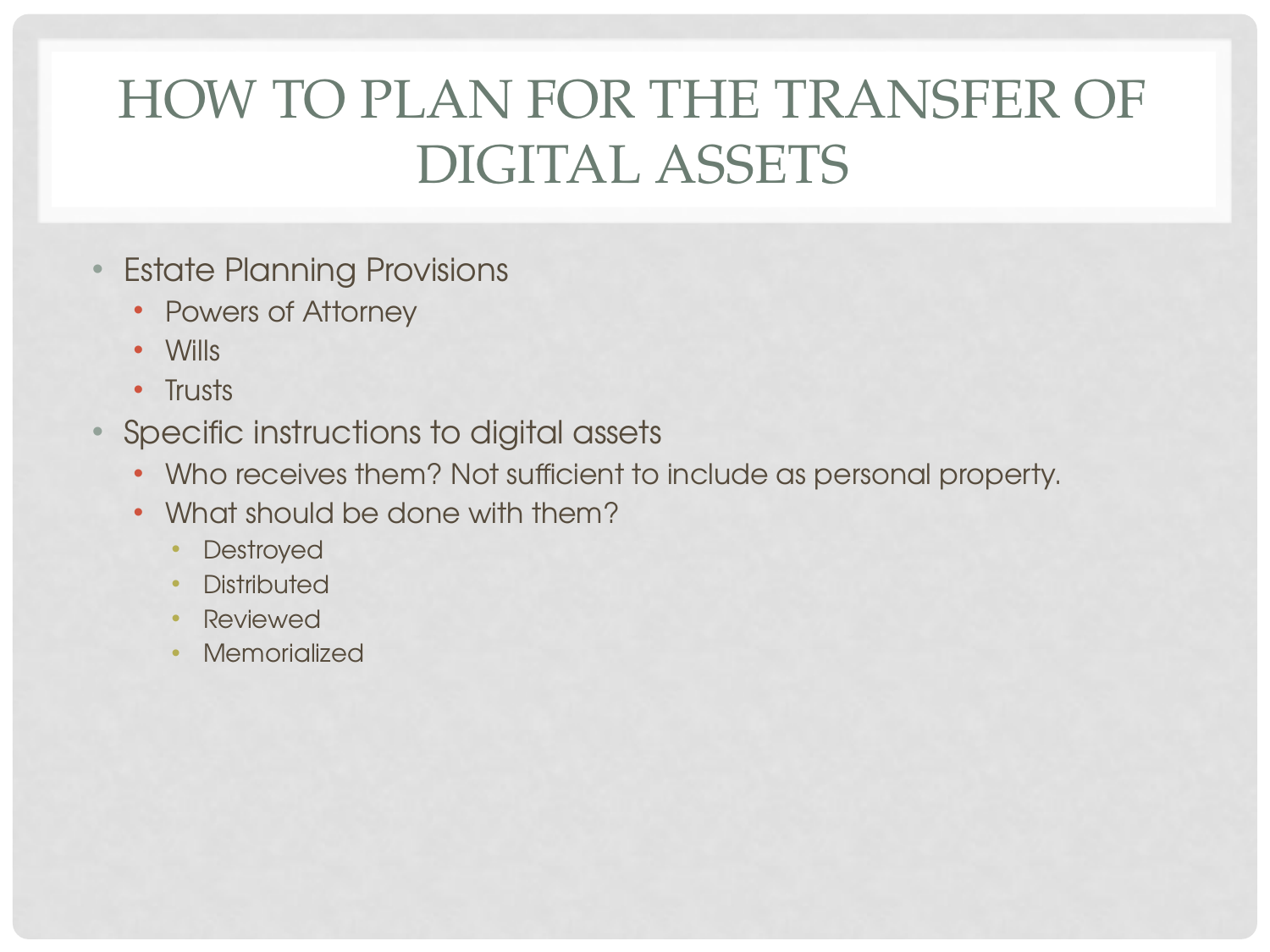

# How to plan for the transfer of digital assets
Estate Planning Provisions
Powers of Attorney
Wills
Trusts
Specific instructions to digital assets
Who receives them? Not sufficient to include as personal property.
What should be done with them?
Destroyed
Distributed
Reviewed
Memorialized